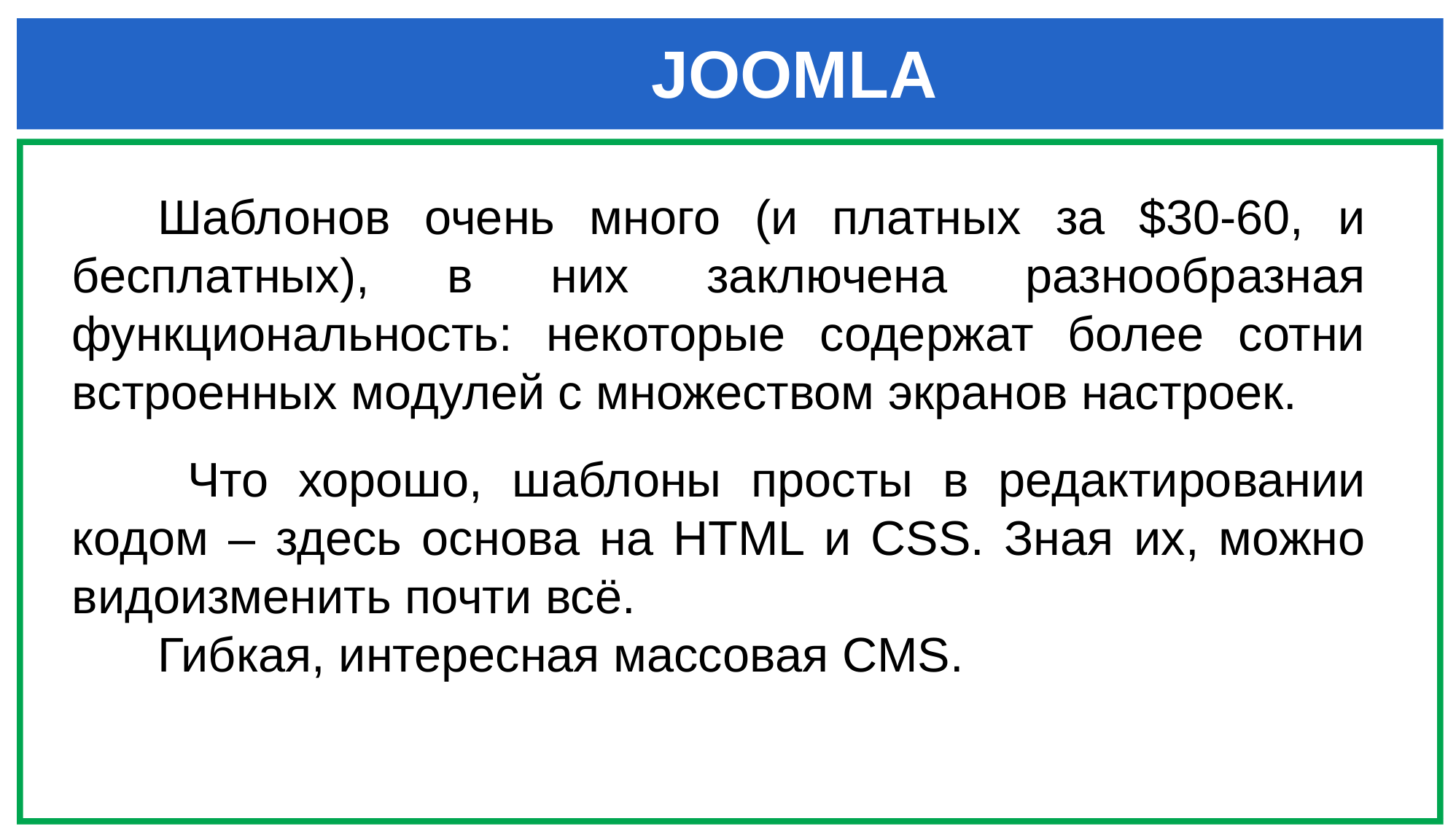

JOOMLA

Шаблонов очень много (и платных за $30-60, и бесплатных), в них заключена разнообразная функциональность: некоторые содержат более сотни встроенных модулей с множеством экранов настроек.

 Что хорошо, шаблоны просты в редактировании кодом – здесь основа на HTML и CSS. Зная их, можно видоизменить почти всё.
Гибкая, интересная массовая CMS.